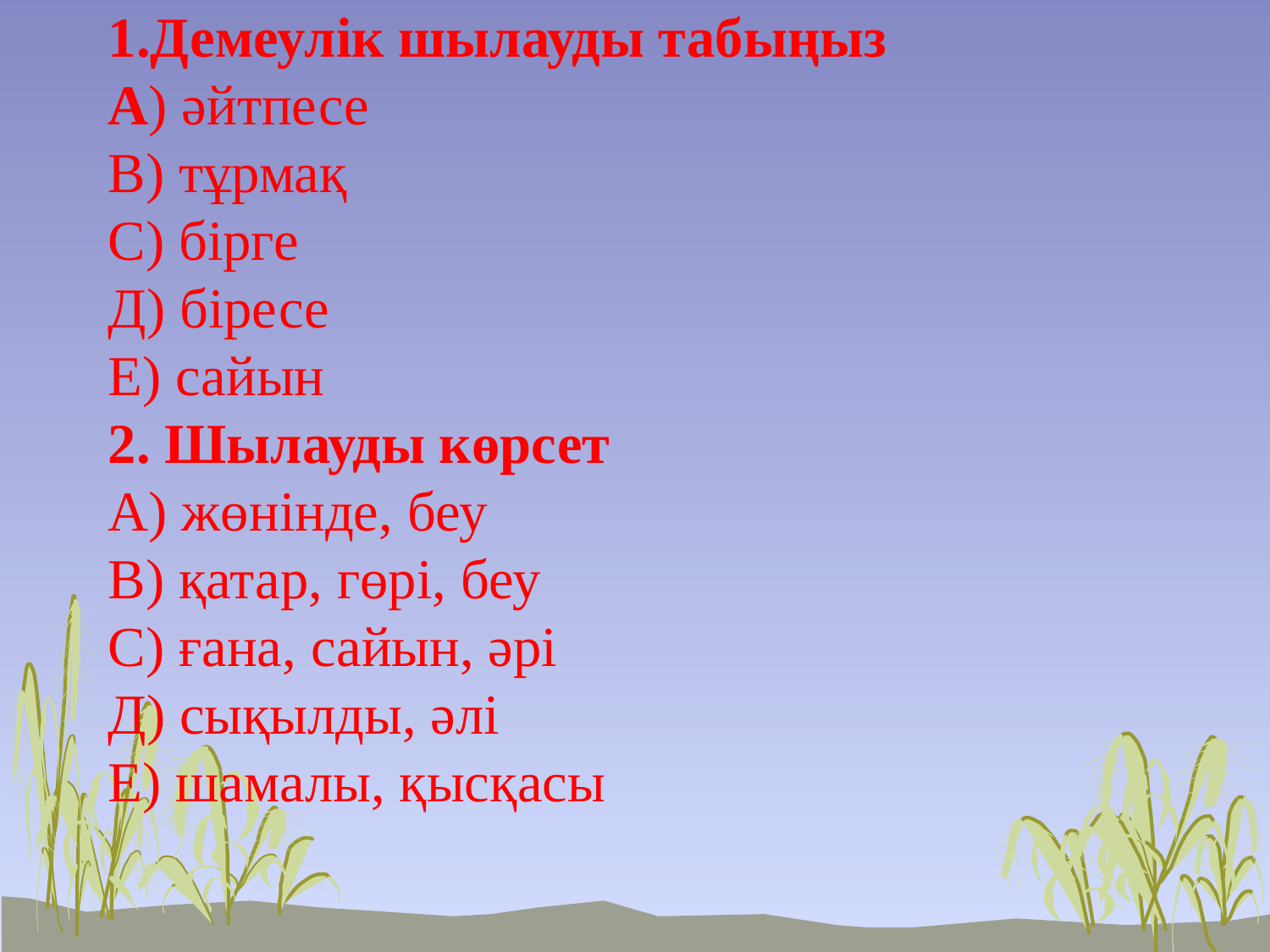

# Тест 1.Демеулік шылауды табыңыз А) әйтпесе В) тұрмақ С) бірге Д) біресе Е) сайын 2. Шылауды көрсет А) жөнінде, беу В) қатар, гөрі, беу С) ғана, сайын, әрі Д) сықылды, әлі Е) шамалы, қысқасы